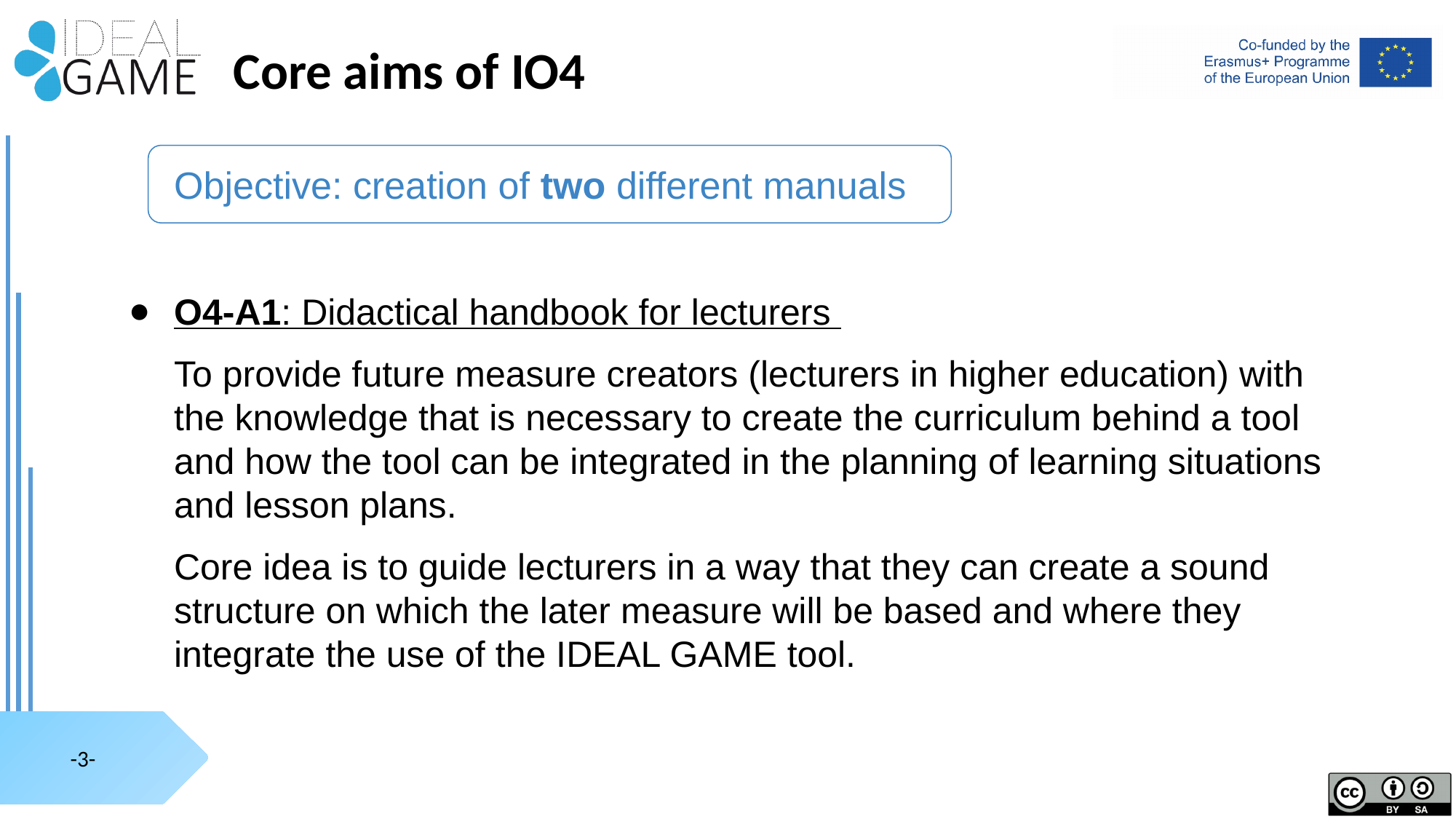

# Core aims of IO4

Objective: creation of two different manuals

O4-A1: Didactical handbook for lecturers
To provide future measure creators (lecturers in higher education) with the knowledge that is necessary to create the curriculum behind a tool and how the tool can be integrated in the planning of learning situations and lesson plans.
Core idea is to guide lecturers in a way that they can create a sound structure on which the later measure will be based and where they integrate the use of the IDEAL GAME tool.